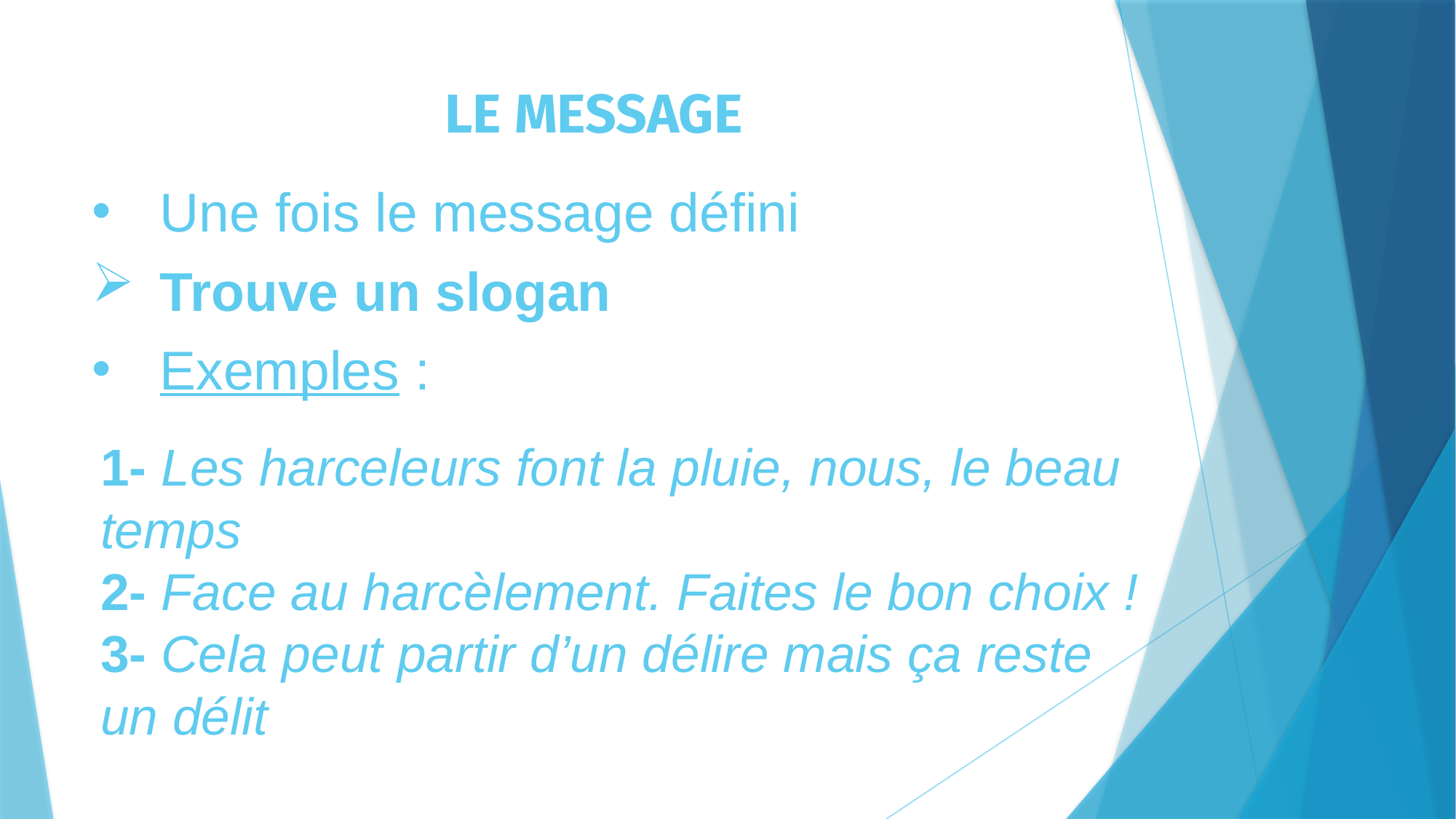

# LE MESSAGE
Une fois le message défini
Trouve un slogan
Exemples :
1- Les harceleurs font la pluie, nous, le beau temps
2- Face au harcèlement. Faites le bon choix !
3- Cela peut partir d’un délire mais ça reste un délit